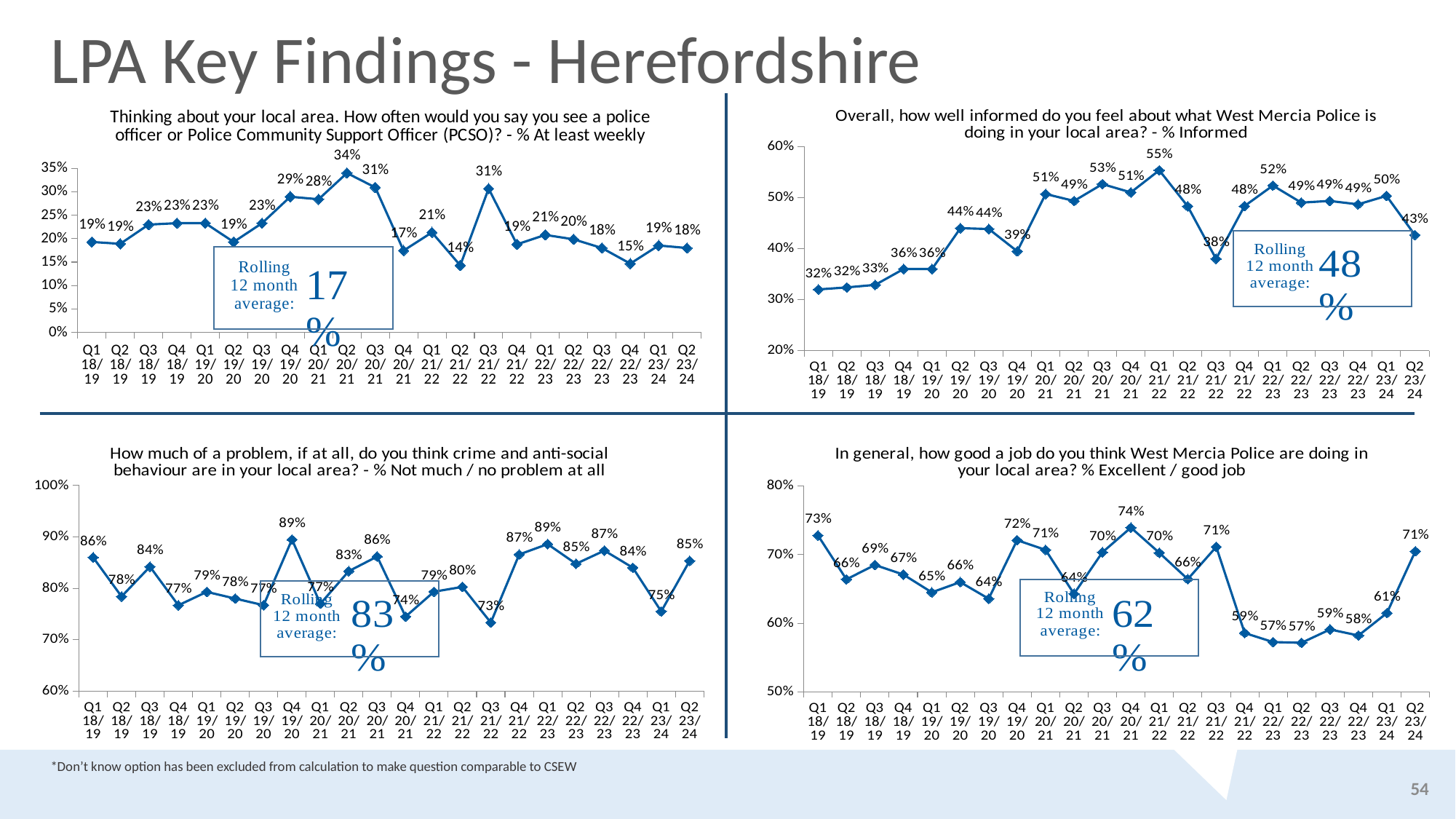

LPA Key Findings - Herefordshire

### Chart: Thinking about your local area. How often would you say you see a police officer or Police Community Support Officer (PCSO)? - % At least weekly

| Category |  |
|---|---|
| Q1 18/19 | 0.193 |
| Q2 18/19 | 0.189 |
| Q3 18/19 | 0.23 |
| Q4 18/19 | 0.233 |
| Q1 19/20 | 0.233 |
| Q2 19/20 | 0.193 |
| Q3 19/20 | 0.23287671232876786 |
| Q4 19/20 | 0.2894736842105272 |
| Q1 20/21 | 0.284 |
| Q2 20/21 | 0.34000000000000136 |
| Q3 20/21 | 0.3092105263157882 |
| Q4 20/21 | 0.174496644295302 |
| Q1 21/22 | 0.21333333333333282 |
| Q2 21/22 | 0.1428571428571434 |
| Q3 21/22 | 0.30666666666666587 |
| Q4 21/22 | 0.1879194630872485 |
| Q1 22/23 | 0.20805369127516846 |
| Q2 22/23 | 0.19867549668874218 |
| Q3 22/23 | 0.1799999999999998 |
| Q4 22/23 | 0.14666666666666645 |
| Q1 23/24 | 0.18543046357615936 |
| Q2 23/24 | 0.17999999999999972 |

### Chart: Overall, how well informed do you feel about what West Mercia Police is doing in your local area? - % Informed

| Category |  |
|---|---|
| Q1 18/19 | 0.32 |
| Q2 18/19 | 0.324 |
| Q3 18/19 | 0.329 |
| Q4 18/19 | 0.36 |
| Q1 19/20 | 0.36 |
| Q2 19/20 | 0.44 |
| Q3 19/20 | 0.43835616438356234 |
| Q4 19/20 | 0.39473684210526394 |
| Q1 20/21 | 0.507 |
| Q2 20/21 | 0.49333333333333534 |
| Q3 20/21 | 0.5263157894736821 |
| Q4 20/21 | 0.5100671140939598 |
| Q1 21/22 | 0.5533333333333329 |
| Q2 21/22 | 0.4829931972789135 |
| Q3 21/22 | 0.3799999999999993 |
| Q4 21/22 | 0.48322147651006847 |
| Q1 22/23 | 0.5234899328859067 |
| Q2 22/23 | 0.4900662251655634 |
| Q3 22/23 | 0.49333333333333323 |
| Q4 22/23 | 0.4866666666666665 |
| Q1 23/24 | 0.5033112582781462 |
| Q2 23/24 | 0.4266666666666664 |

### Chart: How much of a problem, if at all, do you think crime and anti-social behaviour are in your local area? - % Not much / no problem at all

| Category |  |
|---|---|
| Q1 18/19 | 0.86 |
| Q2 18/19 | 0.784 |
| Q3 18/19 | 0.842 |
| Q4 18/19 | 0.767 |
| Q1 19/20 | 0.793 |
| Q2 19/20 | 0.78 |
| Q3 19/20 | 0.7671232876712332 |
| Q4 19/20 | 0.8947368421052633 |
| Q1 20/21 | 0.77 |
| Q2 20/21 | 0.8333333333333341 |
| Q3 20/21 | 0.8618421052631572 |
| Q4 20/21 | 0.7449664429530202 |
| Q1 21/22 | 0.7933333333333331 |
| Q2 21/22 | 0.8027210884353752 |
| Q3 21/22 | 0.7333333333333331 |
| Q4 21/22 | 0.8657718120805374 |
| Q1 22/23 | 0.8859060402684565 |
| Q2 22/23 | 0.8476821192052982 |
| Q3 22/23 | 0.8733333333333333 |
| Q4 22/23 | 0.84 |
| Q1 23/24 | 0.7549668874172188 |
| Q2 23/24 | 0.8533333333333333 |

### Chart: In general, how good a job do you think West Mercia Police are doing in your local area? % Excellent / good job

| Category |  |
|---|---|
| Q1 18/19 | 0.728 |
| Q2 18/19 | 0.664 |
| Q3 18/19 | 0.685 |
| Q4 18/19 | 0.671 |
| Q1 19/20 | 0.645 |
| Q2 19/20 | 0.66 |
| Q3 19/20 | 0.6357142857142862 |
| Q4 19/20 | 0.72108843537415 |
| Q1 20/21 | 0.707 |
| Q2 20/21 | 0.6428571428571448 |
| Q3 20/21 | 0.7034482758620674 |
| Q4 20/21 | 0.7394366197183099 |
| Q1 21/22 | 0.7027027027027024 |
| Q2 21/22 | 0.664285714285716 |
| Q3 21/22 | 0.711409395973154 |
| Q4 21/22 | 0.5857142857142874 |
| Q1 22/23 | 0.5724637681159427 |
| Q2 22/23 | 0.571428571428572 |
| Q3 22/23 | 0.5909090909090908 |
| Q4 22/23 | 0.5820895522388059 |
| Q1 23/24 | 0.6148148148148153 |
| Q2 23/24 | 0.7050359712230214 |
*Don’t know option has been excluded from calculation to make question comparable to CSEW

54